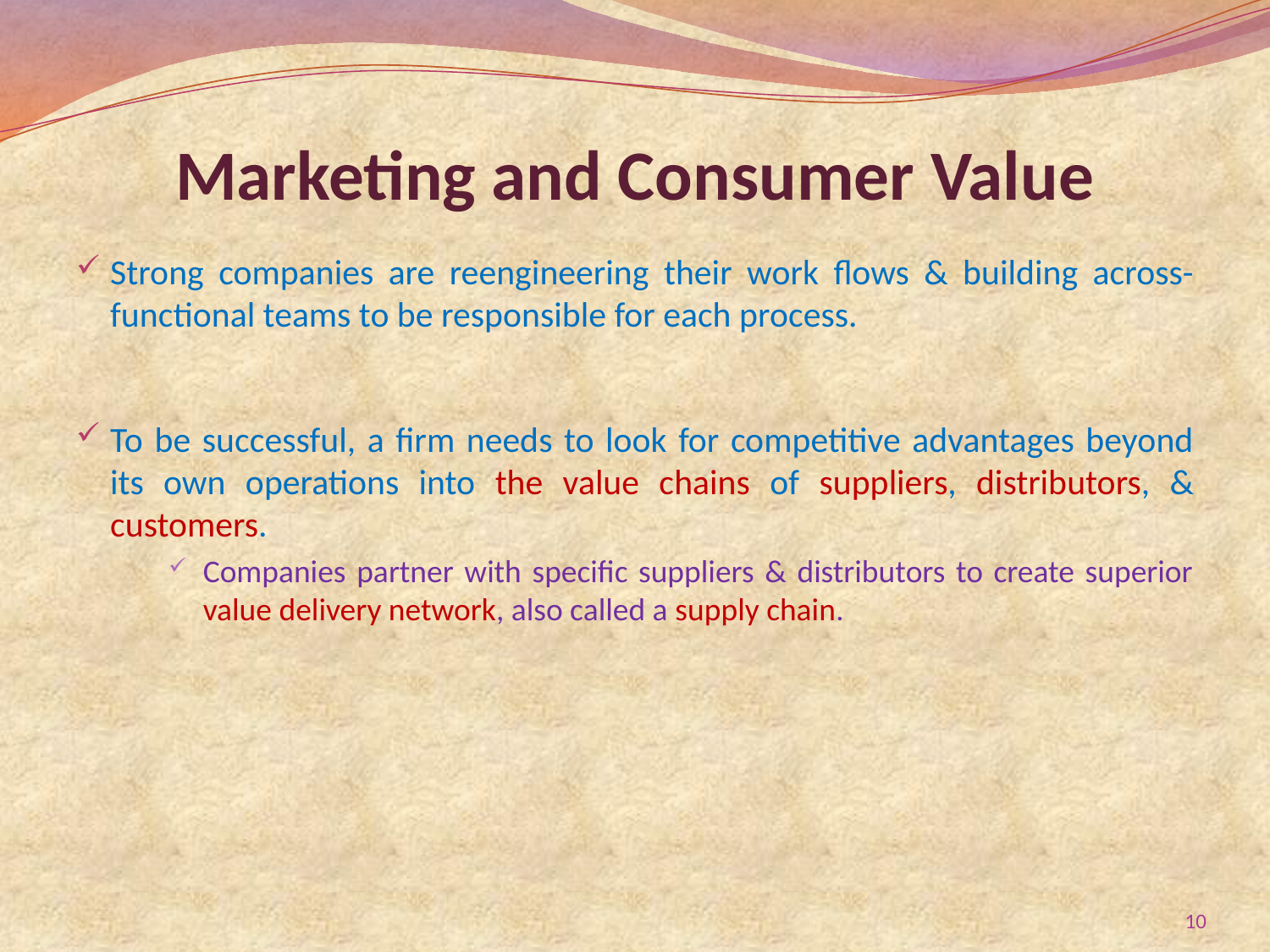

# Marketing and Consumer Value
Strong companies are reengineering their work flows & building across-functional teams to be responsible for each process.

To be successful, a firm needs to look for competitive advantages beyond its own operations into the value chains of suppliers, distributors, & customers.
Companies partner with specific suppliers & distributors to create superior value delivery network, also called a supply chain.

10